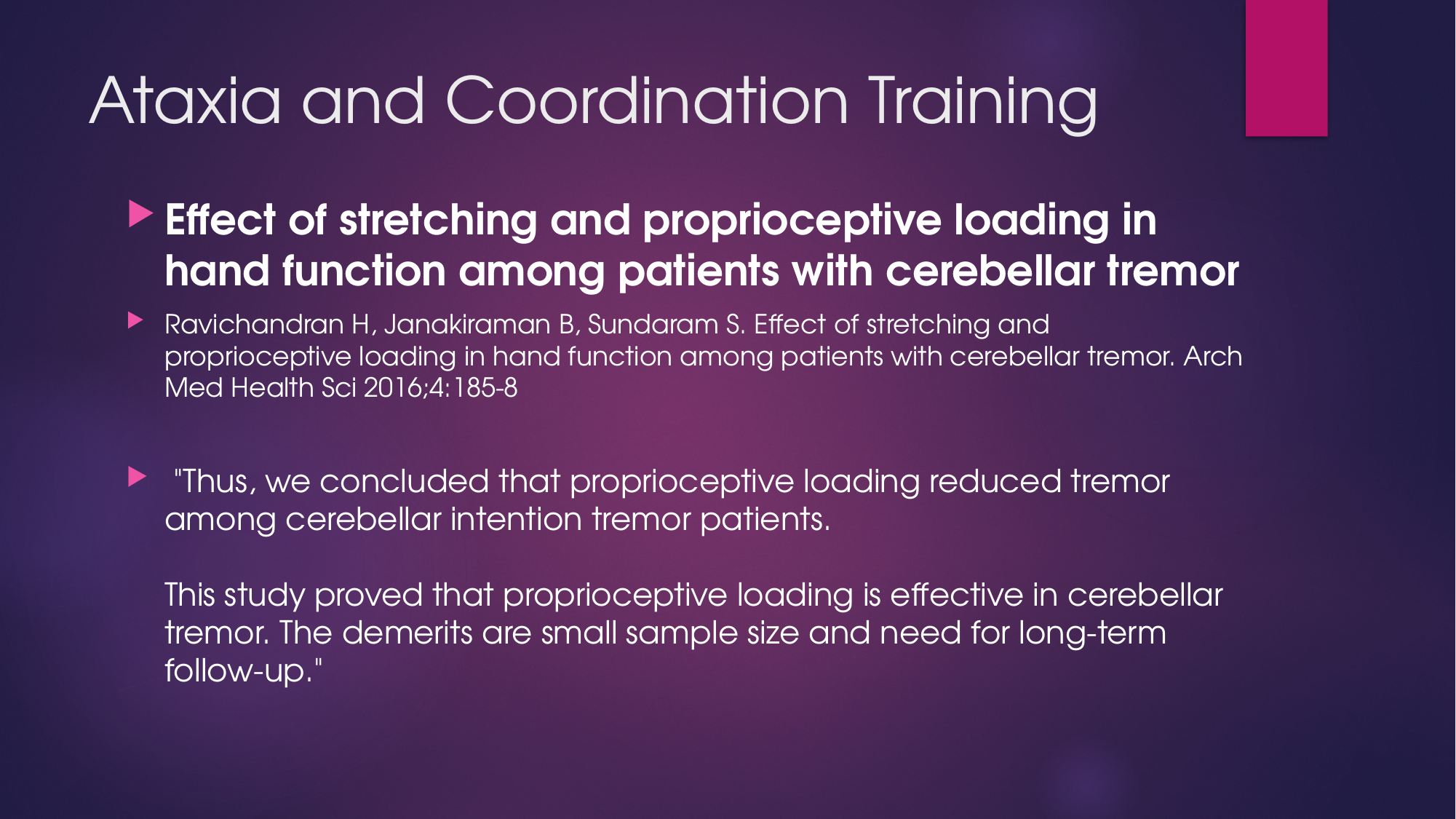

# Ataxia and Coordination Training
Effect of stretching and proprioceptive loading in hand function among patients with cerebellar tremor
Ravichandran H, Janakiraman B, Sundaram S. Effect of stretching and proprioceptive loading in hand function among patients with cerebellar tremor. Arch Med Health Sci 2016;4:185-8

 "Thus, we concluded that proprioceptive loading reduced tremor among cerebellar intention tremor patients.
This study proved that proprioceptive loading is effective in cerebellar tremor. The demerits are small sample size and need for long-term follow-up."